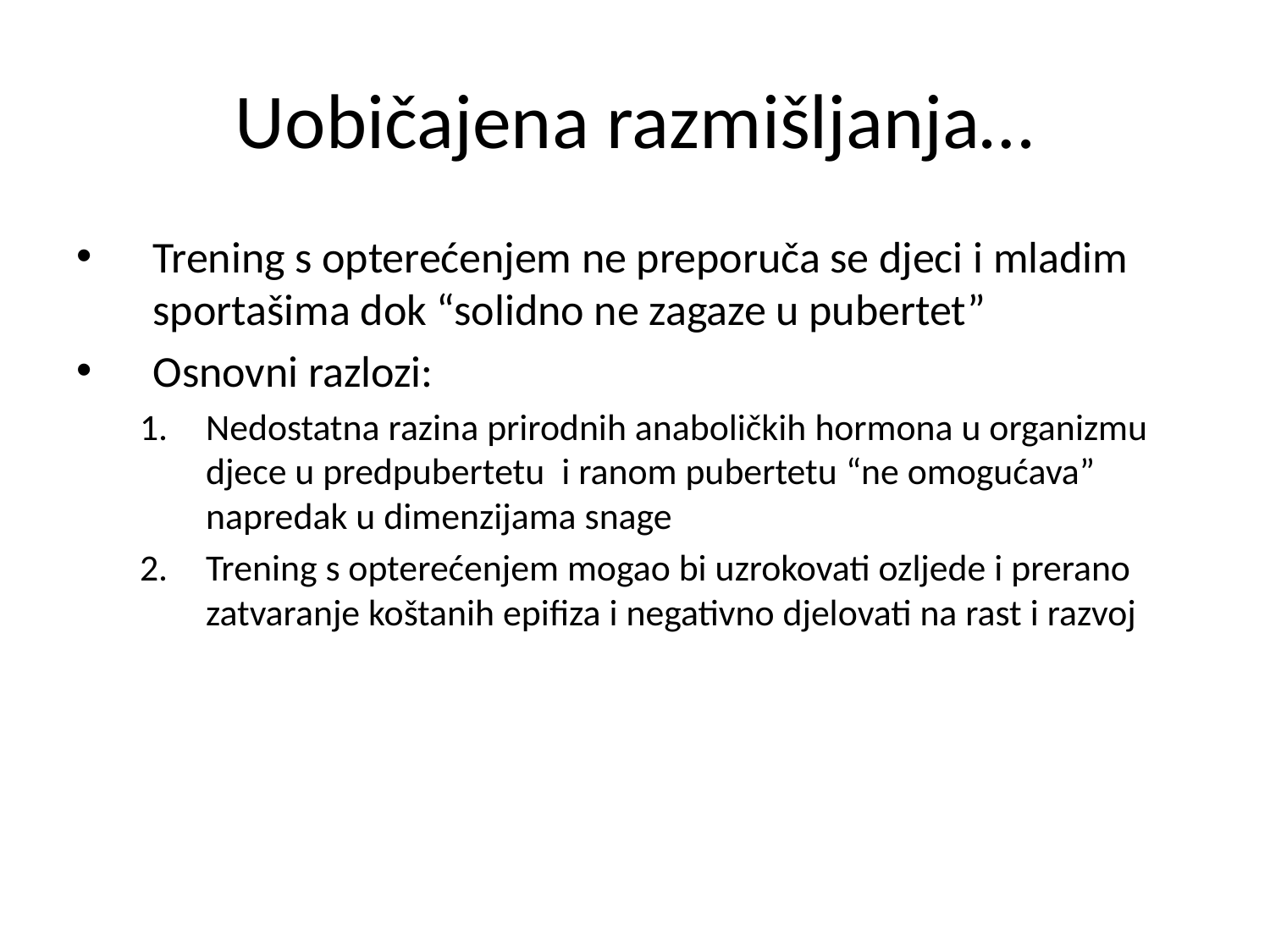

# Uobičajena razmišljanja…
Trening s opterećenjem ne preporuča se djeci i mladim sportašima dok “solidno ne zagaze u pubertet”
Osnovni razlozi:
Nedostatna razina prirodnih anaboličkih hormona u organizmu djece u predpubertetu  i ranom pubertetu “ne omogućava” napredak u dimenzijama snage
Trening s opterećenjem mogao bi uzrokovati ozljede i prerano zatvaranje koštanih epifiza i negativno djelovati na rast i razvoj